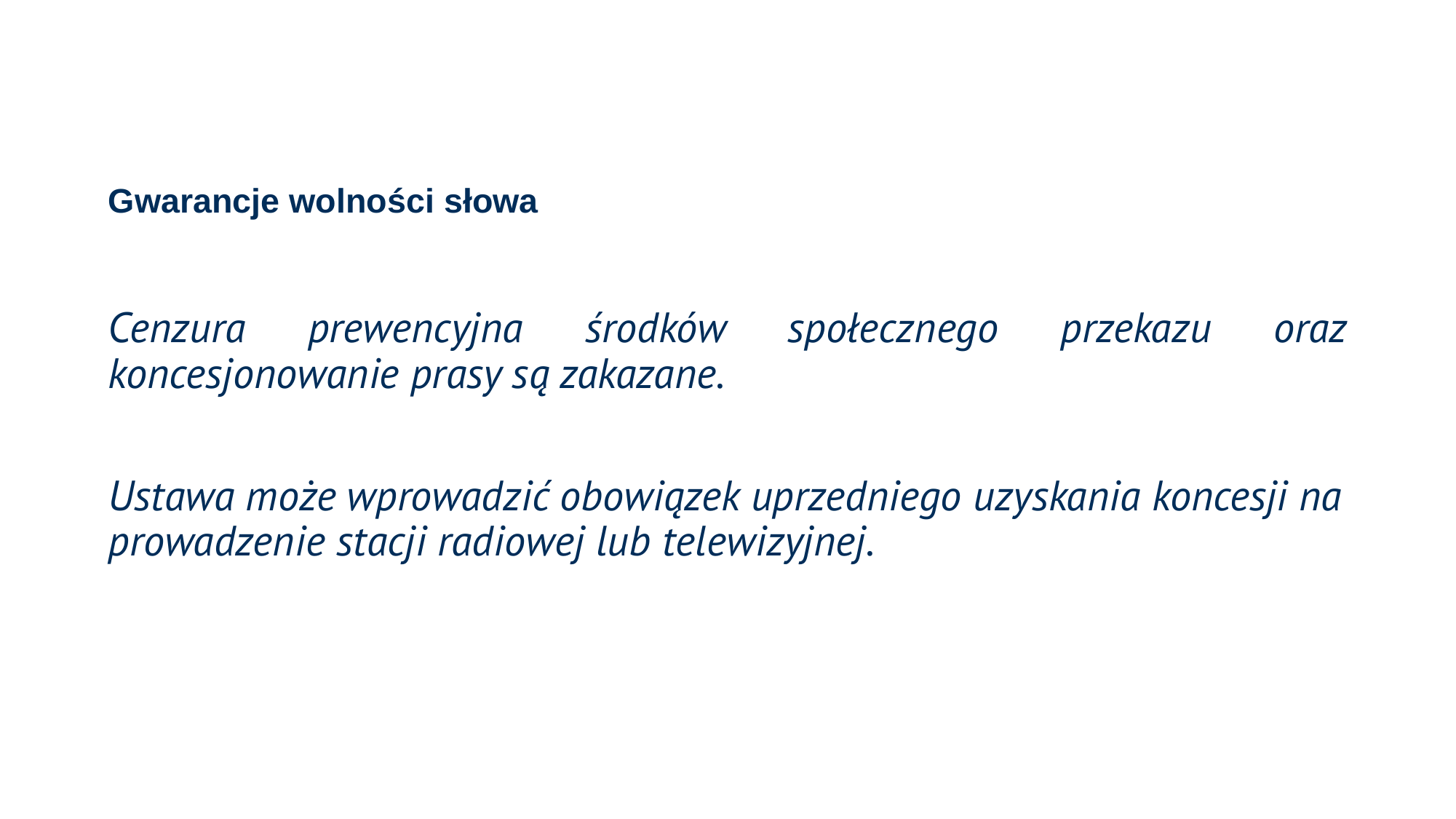

# Gwarancje wolności słowa
Cenzura prewencyjna środków społecznego przekazu oraz koncesjonowanie prasy są zakazane.

Ustawa może wprowadzić obowiązek uprzedniego uzyskania koncesji na prowadzenie stacji radiowej lub telewizyjnej.